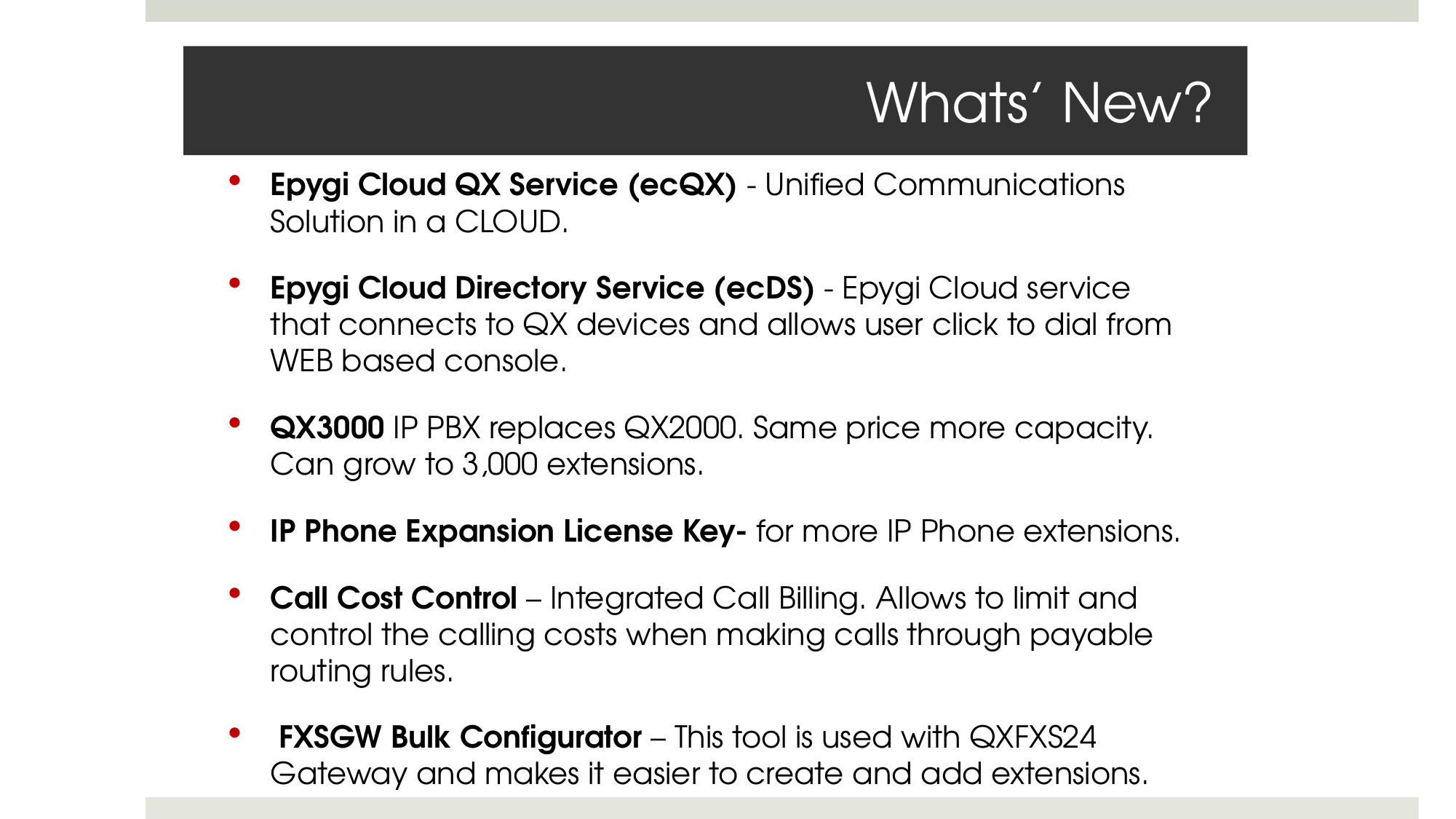

Whats’ New?
Epygi Cloud QX Service (ecQX) - Unified Communications Solution in a CLOUD.
Epygi Cloud Directory Service (ecDS) - Epygi Cloud service that connects to QX devices and allows user click to dial from WEB based console.
QX3000 IP PBX replaces QX2000. Same price more capacity. Can grow to 3,000 extensions.
IP Phone Expansion License Key- for more IP Phone extensions.
Call Cost Control – Integrated Call Billing. Allows to limit and control the calling costs when making calls through payable routing rules.
 FXSGW Bulk Configurator – This tool is used with QXFXS24 Gateway and makes it easier to create and add extensions.